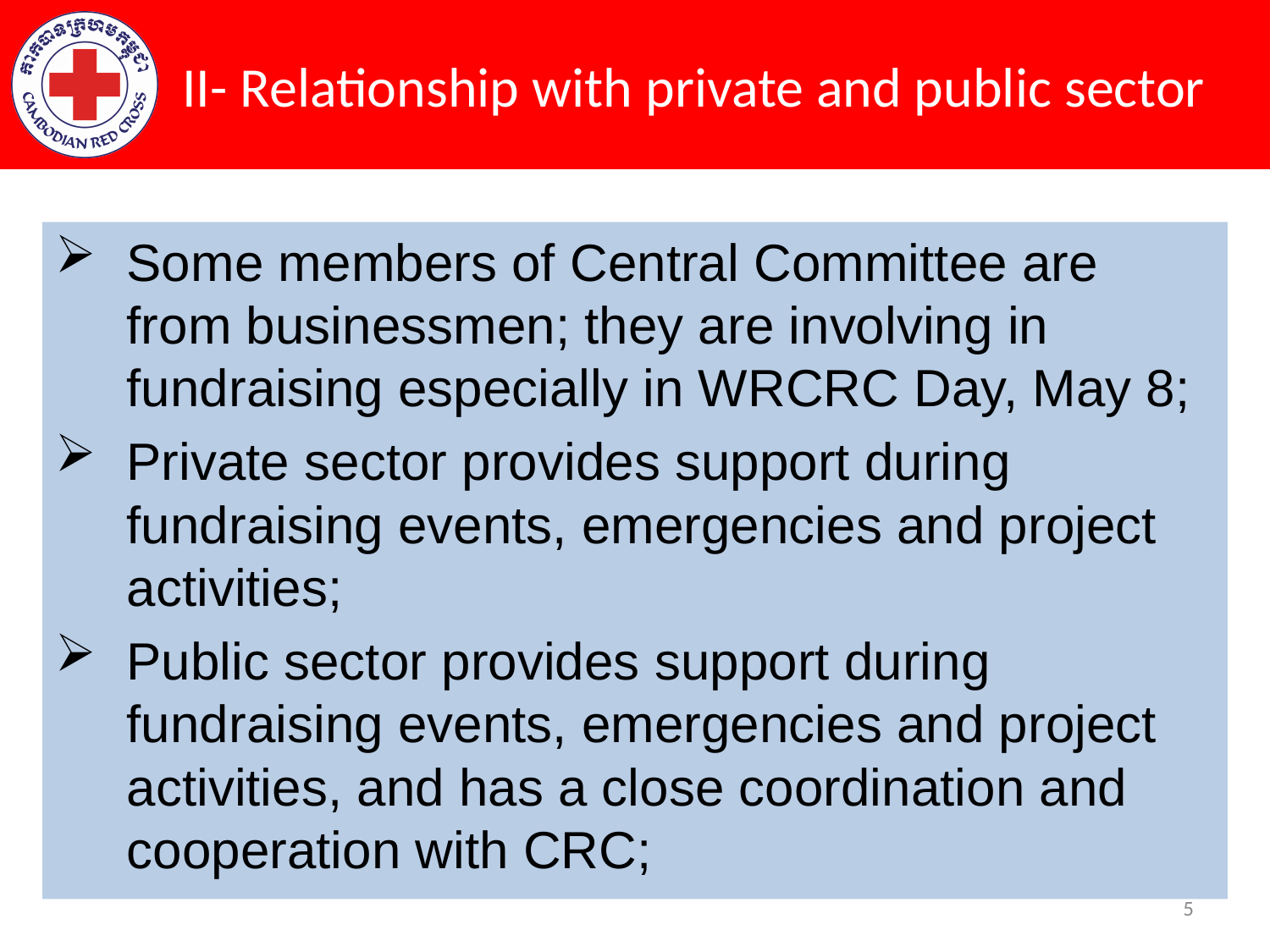

# II- Relationship with private and public sector
Some members of Central Committee are from businessmen; they are involving in fundraising especially in WRCRC Day, May 8;
Private sector provides support during fundraising events, emergencies and project activities;
Public sector provides support during fundraising events, emergencies and project activities, and has a close coordination and cooperation with CRC;

5